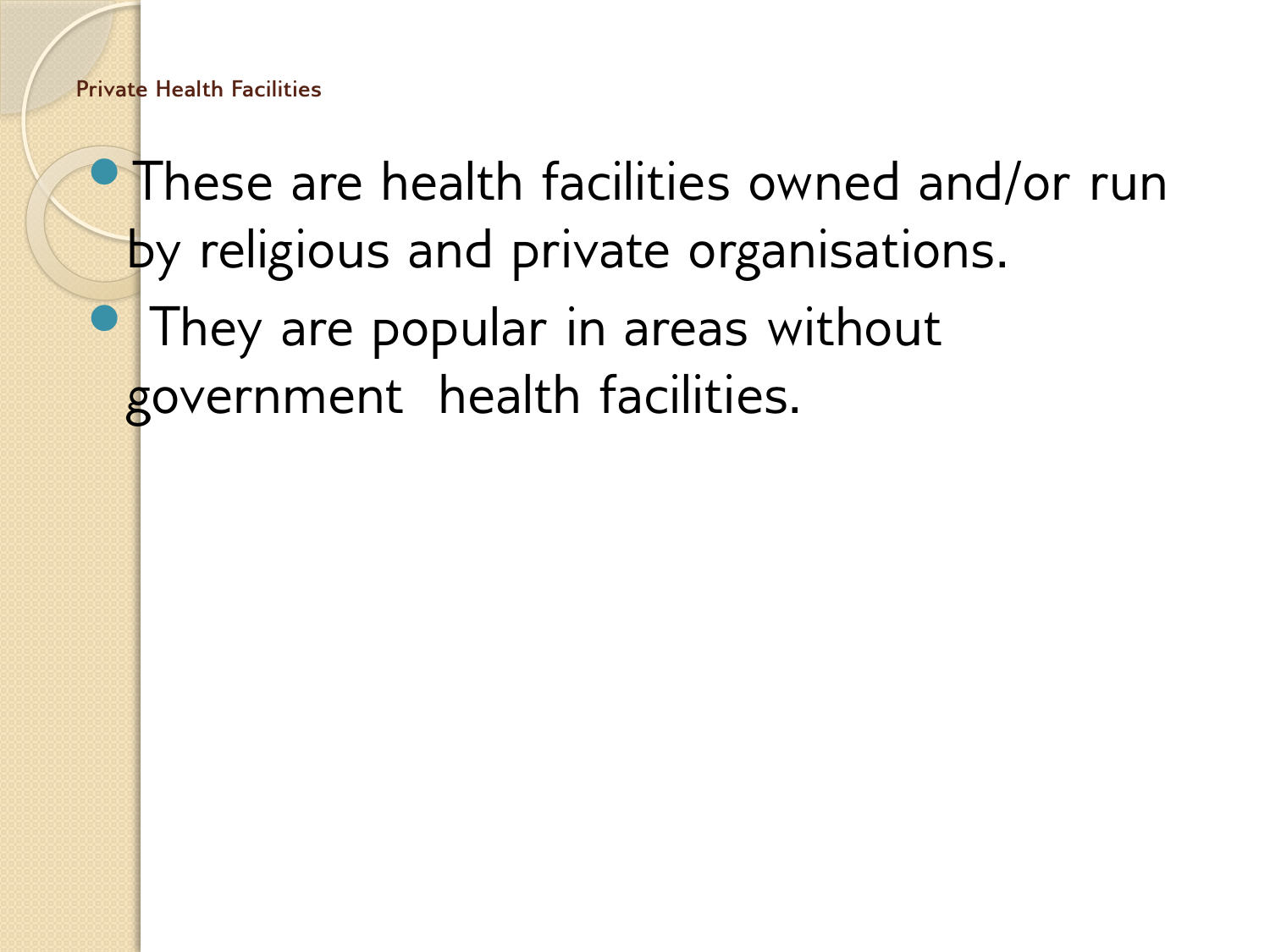

# Private Health Facilities
These are health facilities owned and/or run by religious and private organisations.
 They are popular in areas without government  health facilities.